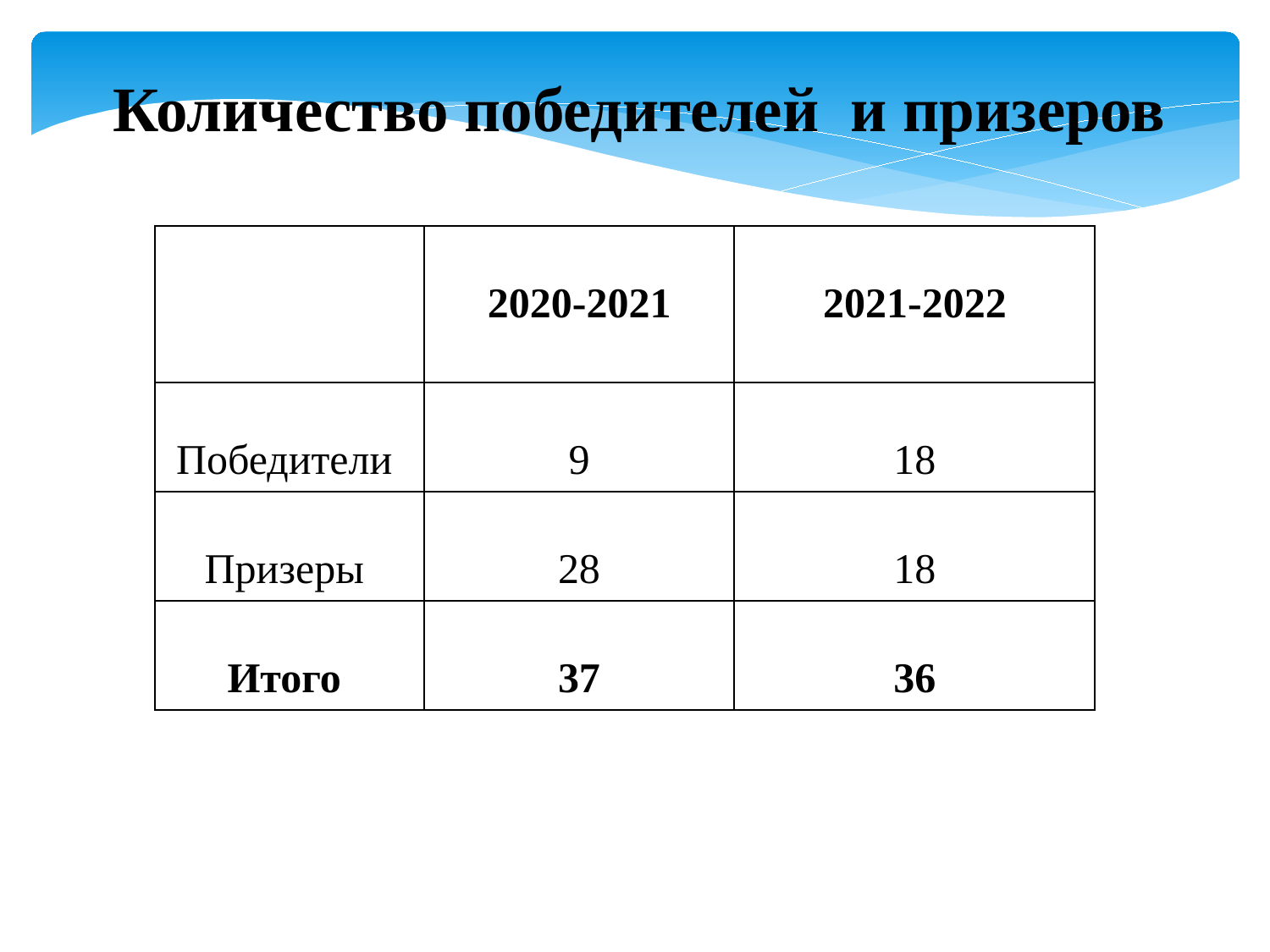

Количество победителей  и призеров
|  | 2020-2021 | 2021-2022 |
| --- | --- | --- |
| Победители | 9 | 18 |
| Призеры | 28 | 18 |
| Итого | 37 | 36 |